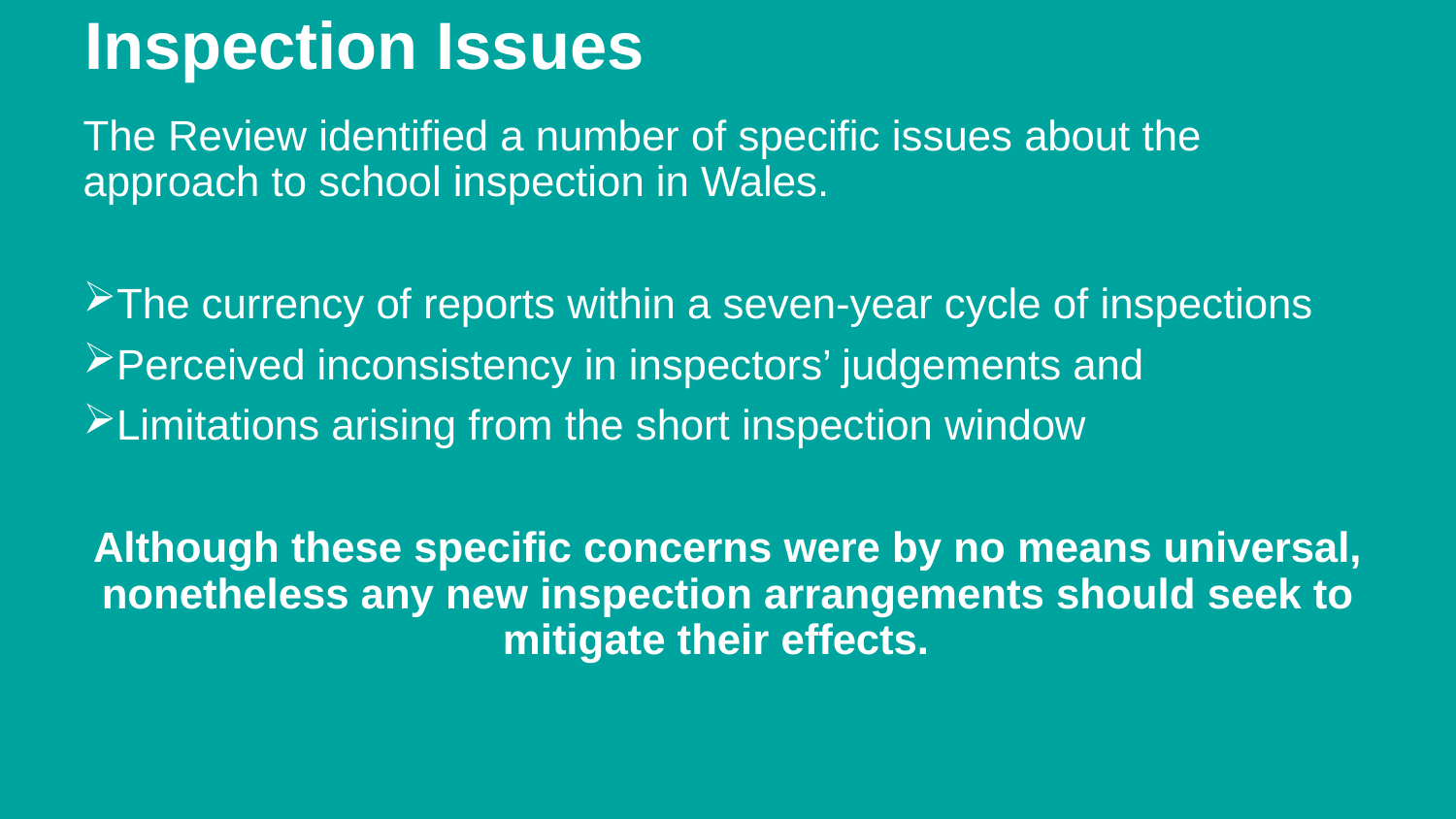

# Inspection Issues
The Review identified a number of specific issues about the approach to school inspection in Wales.

The currency of reports within a seven-year cycle of inspections
Perceived inconsistency in inspectors’ judgements and
Limitations arising from the short inspection window

Although these specific concerns were by no means universal, nonetheless any new inspection arrangements should seek to mitigate their effects.